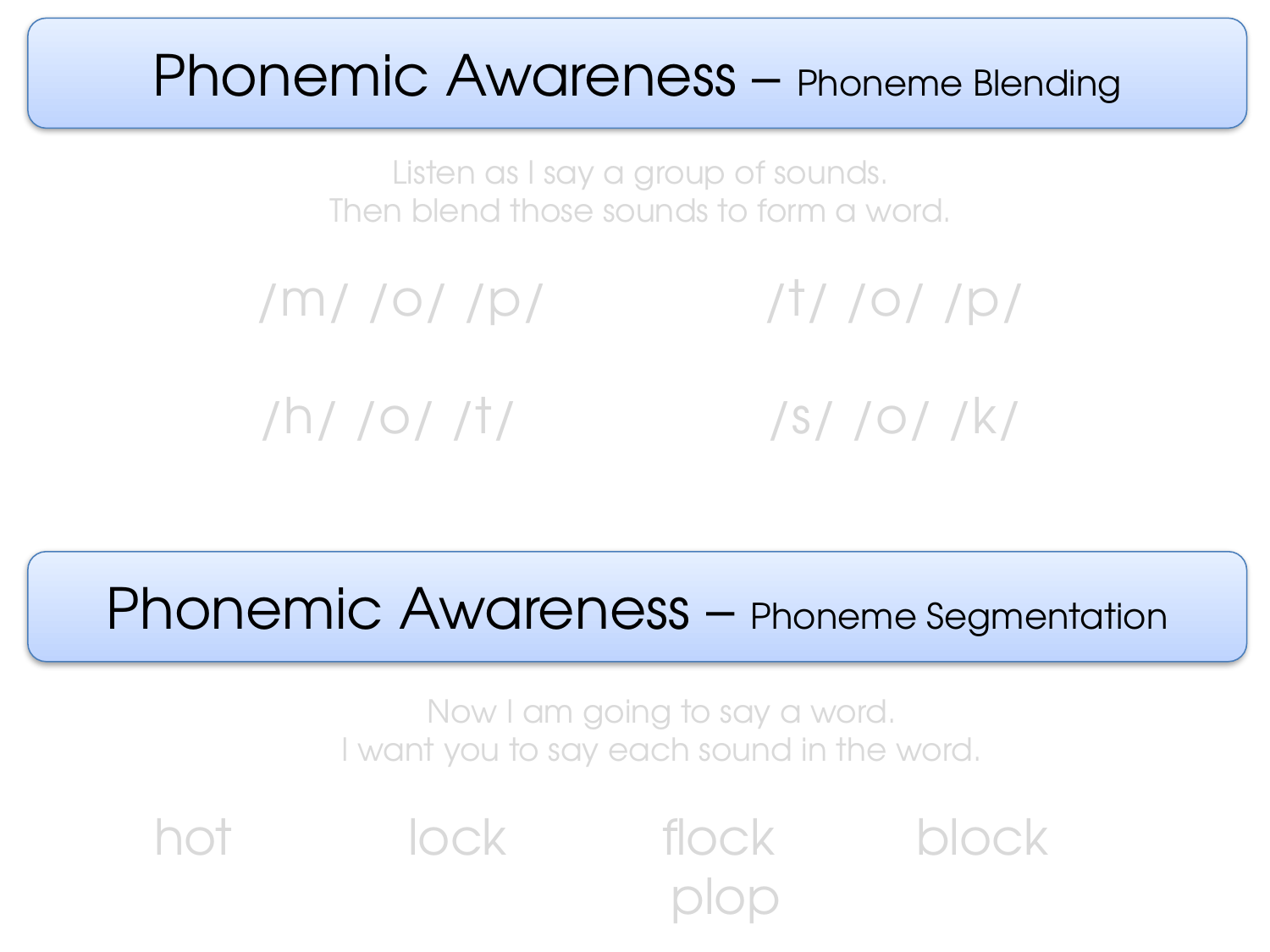

Phonemic Awareness – Phoneme Blending
Listen as I say a group of sounds.
Then blend those sounds to form a word.

/m/ /o/ /p/		/t/ /o/ /p/

/h/ /o/ /t/	     	/s/ /o/ /k/
Phonemic Awareness – Phoneme Segmentation
Now I am going to say a word.
I want you to say each sound in the word.

hot		lock		flock		block		plop